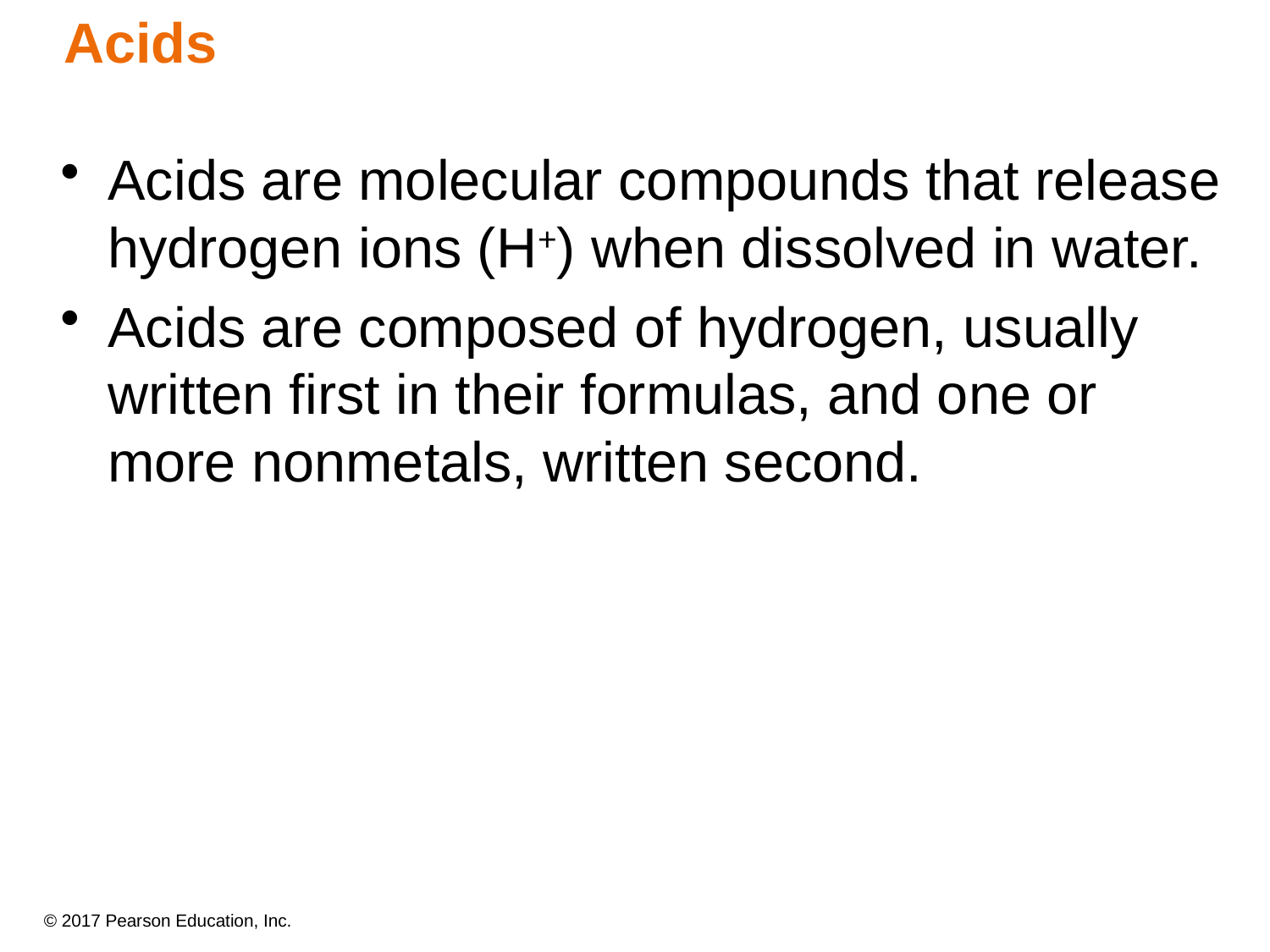

# Acids
Acids are molecular compounds that release hydrogen ions (H+) when dissolved in water.
Acids are composed of hydrogen, usually written first in their formulas, and one or more nonmetals, written second.